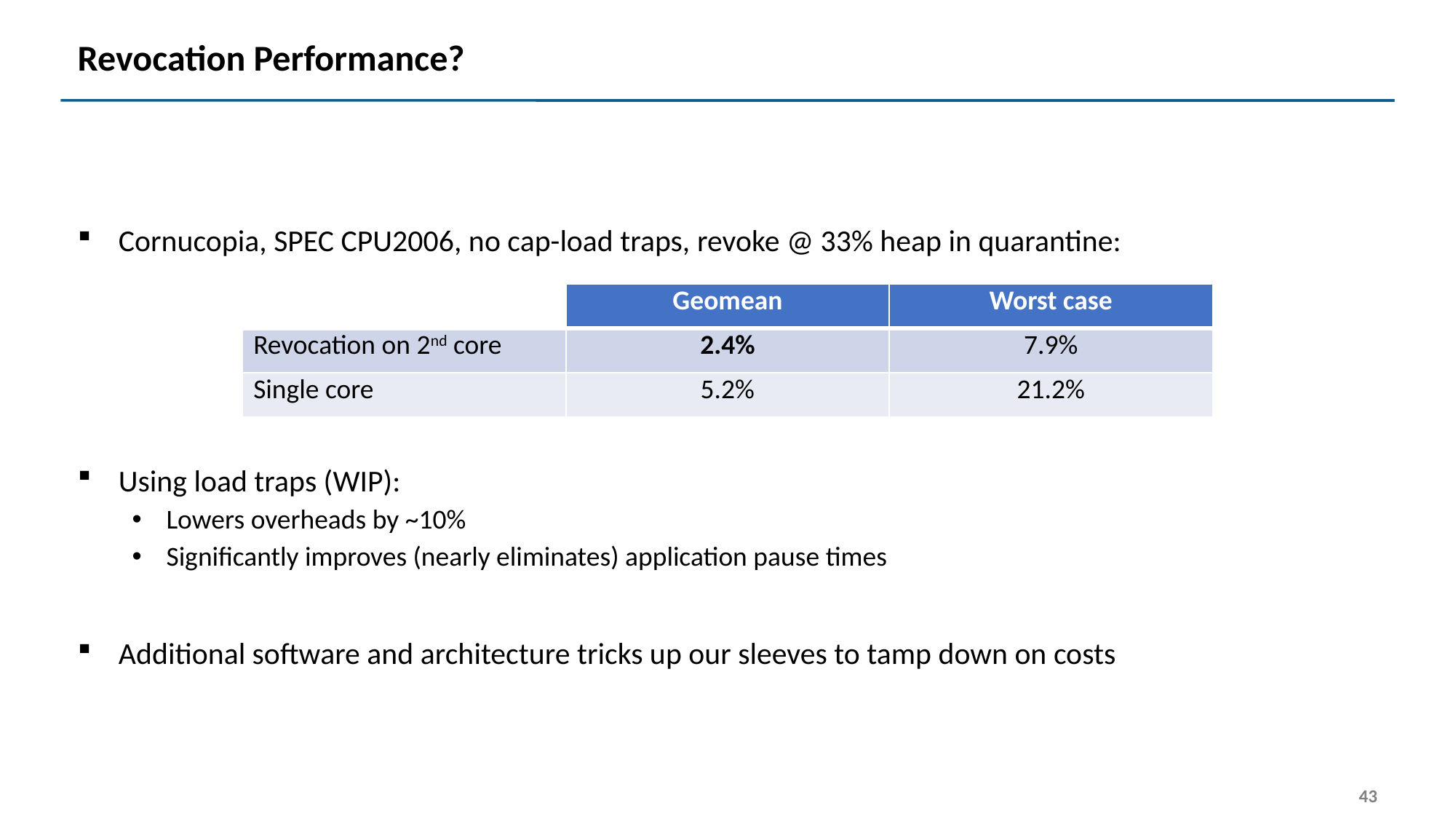

# Revocation Performance?
Cornucopia, SPEC CPU2006, no cap-load traps, revoke @ 33% heap in quarantine:

Using load traps (WIP):
Lowers overheads by ~10%
Significantly improves (nearly eliminates) application pause times

Additional software and architecture tricks up our sleeves to tamp down on costs
|  | Geomean | Worst case |
| --- | --- | --- |
| Revocation on 2nd core | 2.4% | 7.9% |
| Single core | 5.2% | 21.2% |
43